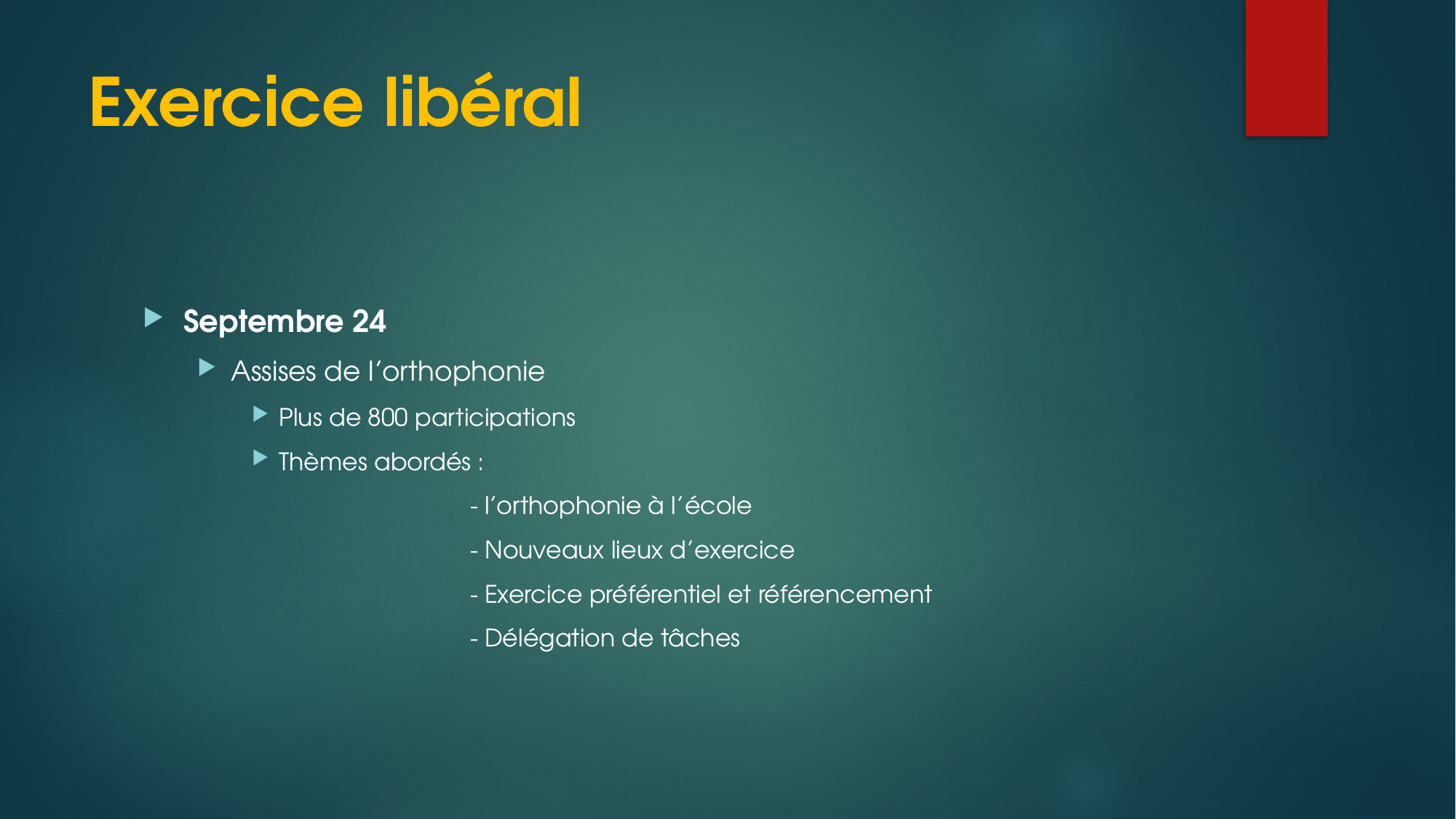

# Exercice libéral

Septembre 24
Assises de l’orthophonie
Plus de 800 participations
Thèmes abordés :
		- l’orthophonie à l’école
		- Nouveaux lieux d’exercice
		- Exercice préférentiel et référencement
		- Délégation de tâches